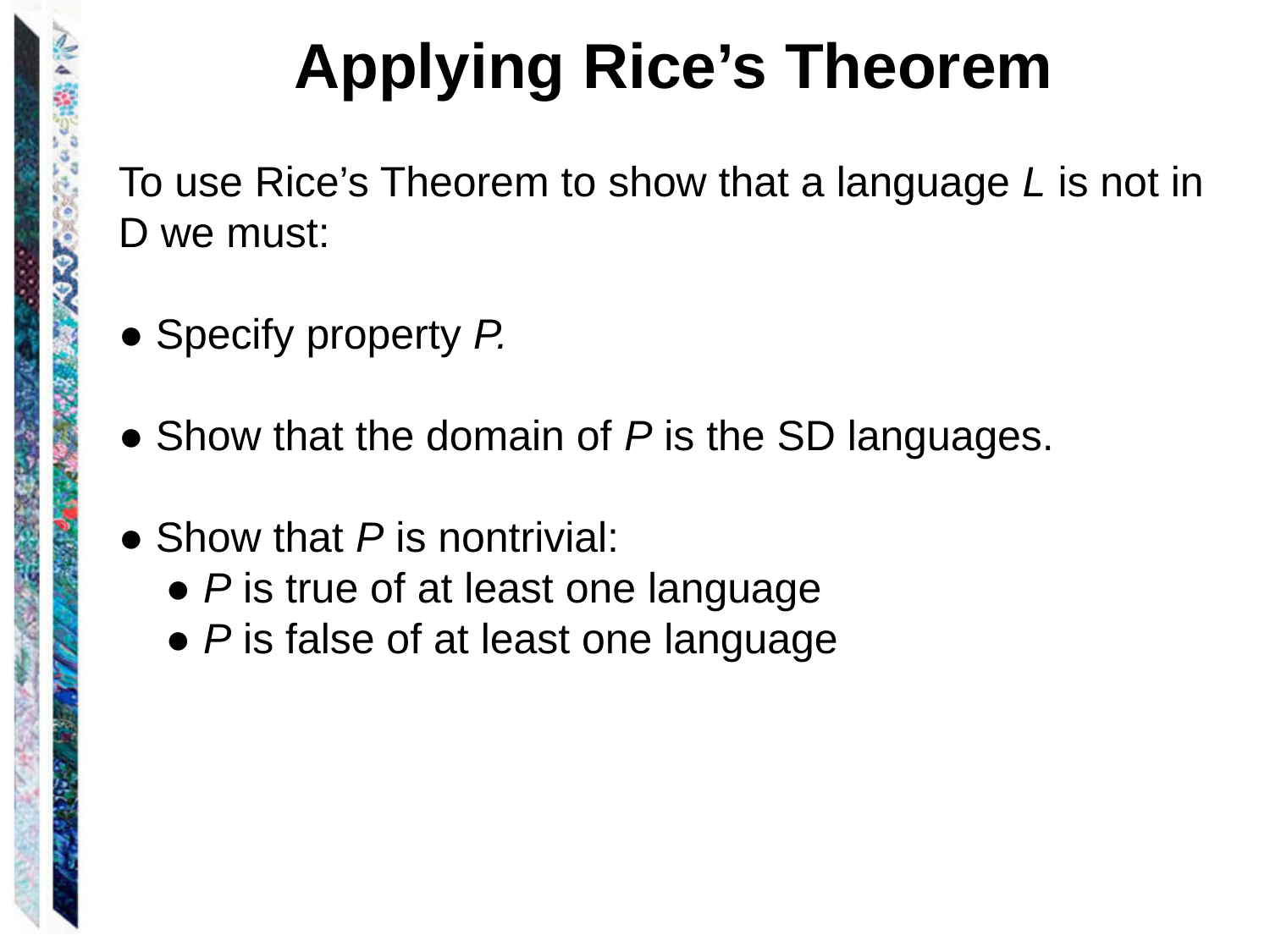

Applying Rice’s Theorem
To use Rice’s Theorem to show that a language L is not in D we must:

● Specify property P.

● Show that the domain of P is the SD languages.

● Show that P is nontrivial:
    ● P is true of at least one language
    ● P is false of at least one language